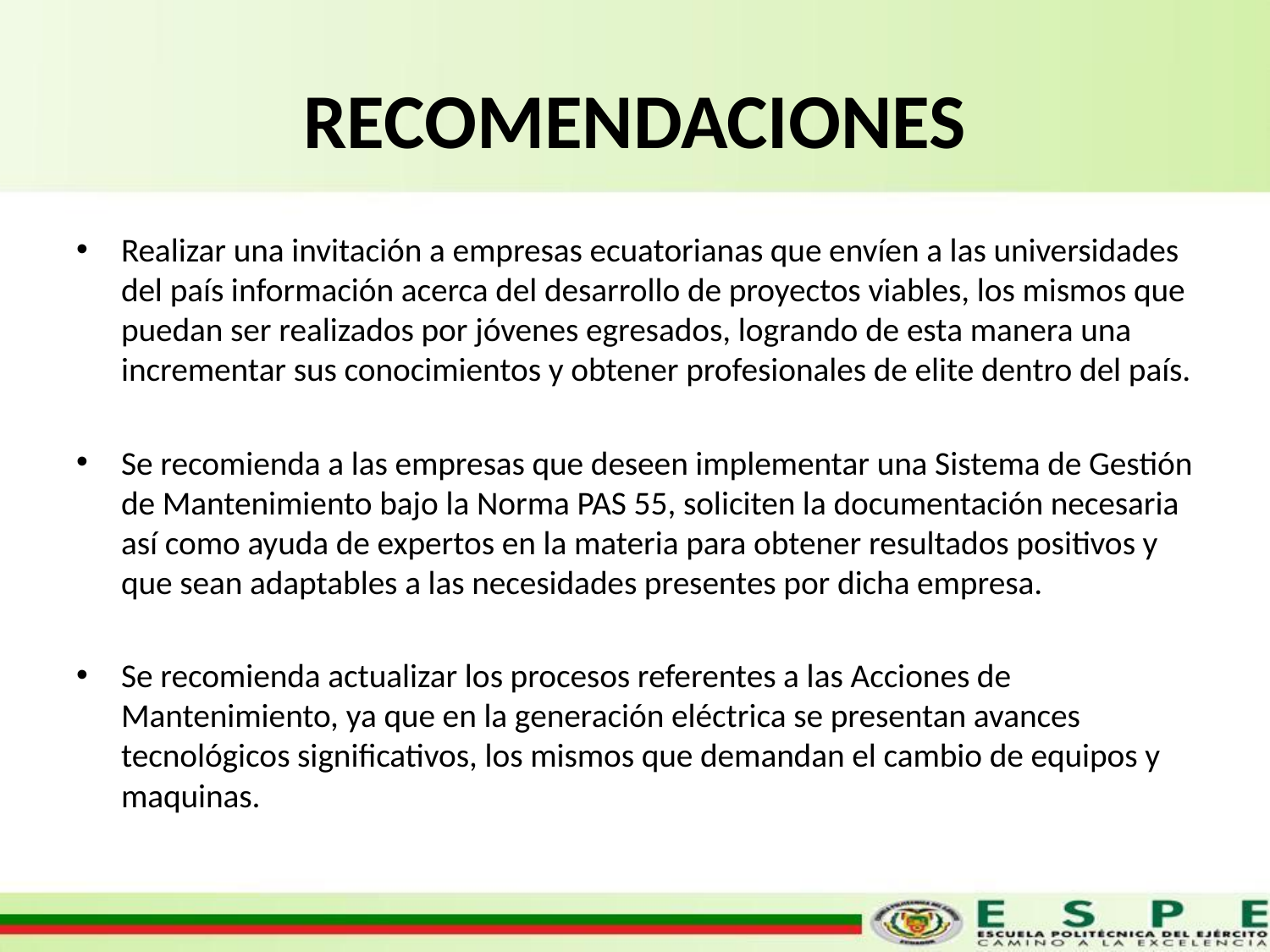

# RECOMENDACIONES
Realizar una invitación a empresas ecuatorianas que envíen a las universidades del país información acerca del desarrollo de proyectos viables, los mismos que puedan ser realizados por jóvenes egresados, logrando de esta manera una incrementar sus conocimientos y obtener profesionales de elite dentro del país.

Se recomienda a las empresas que deseen implementar una Sistema de Gestión de Mantenimiento bajo la Norma PAS 55, soliciten la documentación necesaria así como ayuda de expertos en la materia para obtener resultados positivos y que sean adaptables a las necesidades presentes por dicha empresa.

Se recomienda actualizar los procesos referentes a las Acciones de Mantenimiento, ya que en la generación eléctrica se presentan avances tecnológicos significativos, los mismos que demandan el cambio de equipos y maquinas.